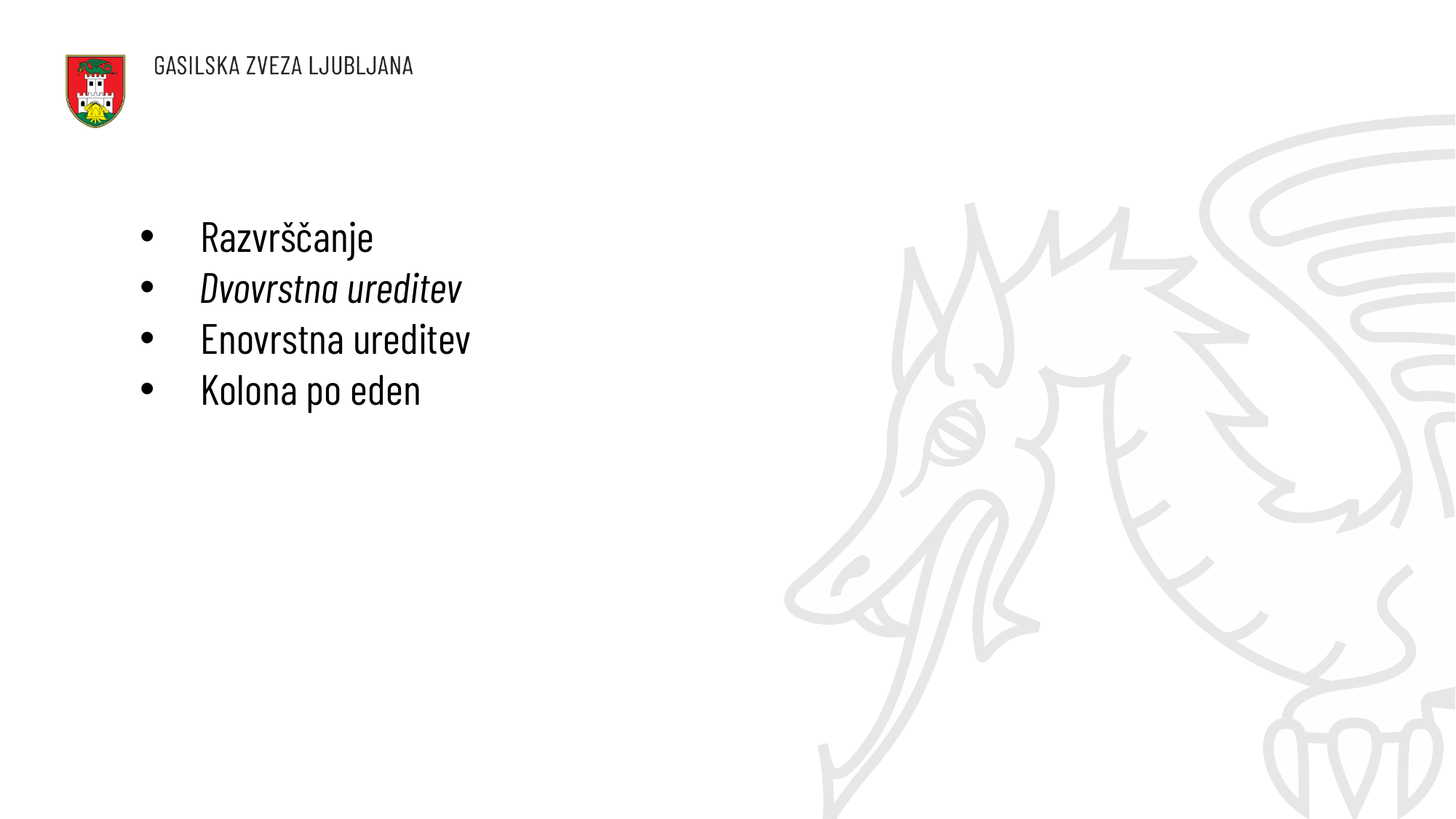

Razvrščanje
    Dvovrstna ureditev
    Enovrstna ureditev
    Kolona po eden